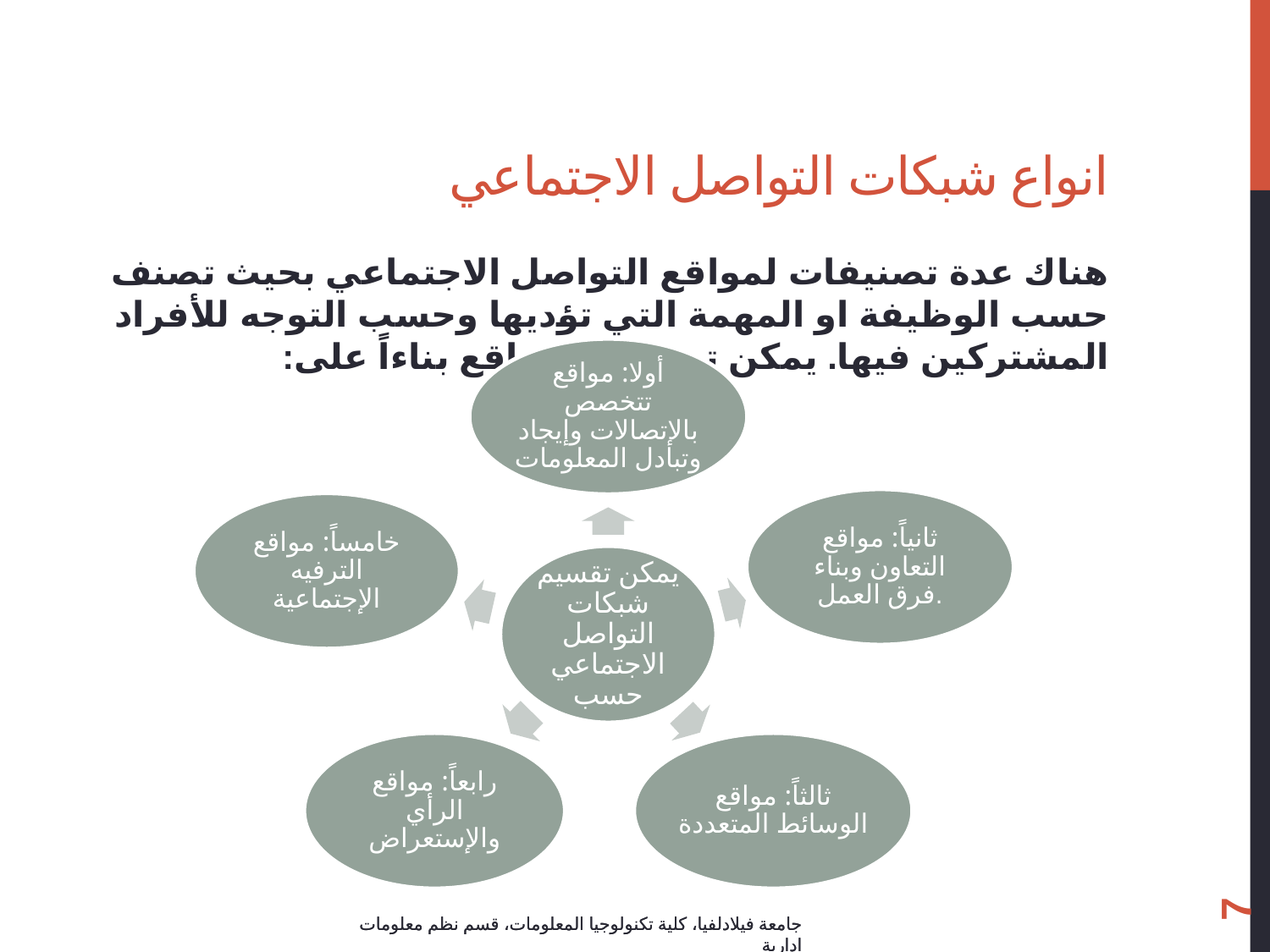

# انواع شبكات التواصل الاجتماعي
هناك عدة تصنيفات لمواقع التواصل الاجتماعي بحيث تصنف حسب الوظيفة او المهمة التي تؤديها وحسب التوجه للأفراد المشتركين فيها. يمكن تصنيف المواقع بناءاً على:

يمكن تقسيم شبكات التواصل الاجتماعي حسب

أولا: مواقع تتخصص بالإتصالات وإيجاد وتبادل المعلومات

ثانياً: مواقع التعاون وبناء فرق العمل.

ثالثاً: مواقع الوسائط المتعددة

رابعاً: مواقع الرأي والإستعراض

خامساً: مواقع الترفيه الإجتماعية
7